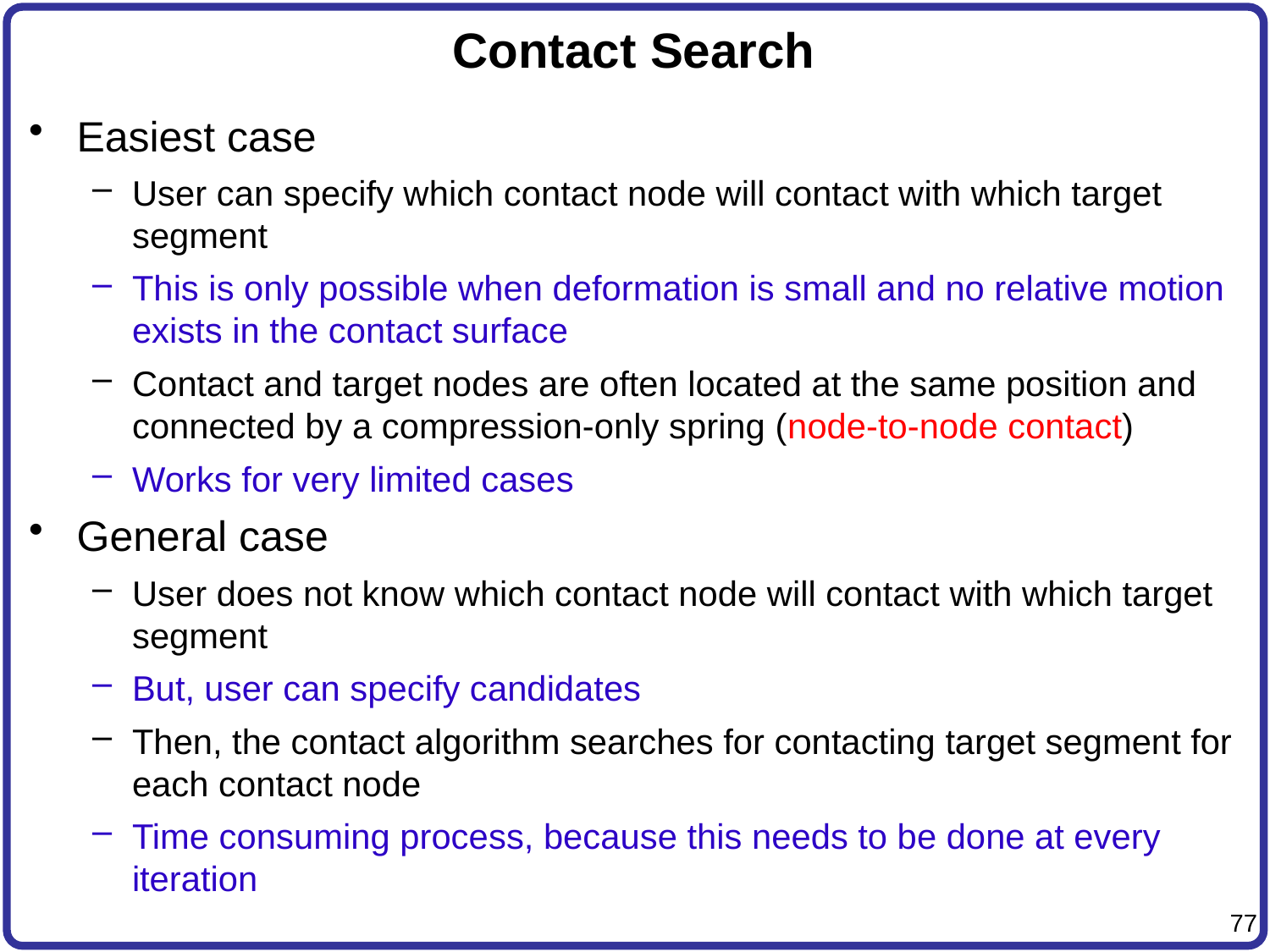

# Contact Search
Easiest case
User can specify which contact node will contact with which target segment
This is only possible when deformation is small and no relative motion exists in the contact surface
Contact and target nodes are often located at the same position and connected by a compression-only spring (node-to-node contact)
Works for very limited cases
General case
User does not know which contact node will contact with which target segment
But, user can specify candidates
Then, the contact algorithm searches for contacting target segment for each contact node
Time consuming process, because this needs to be done at every iteration